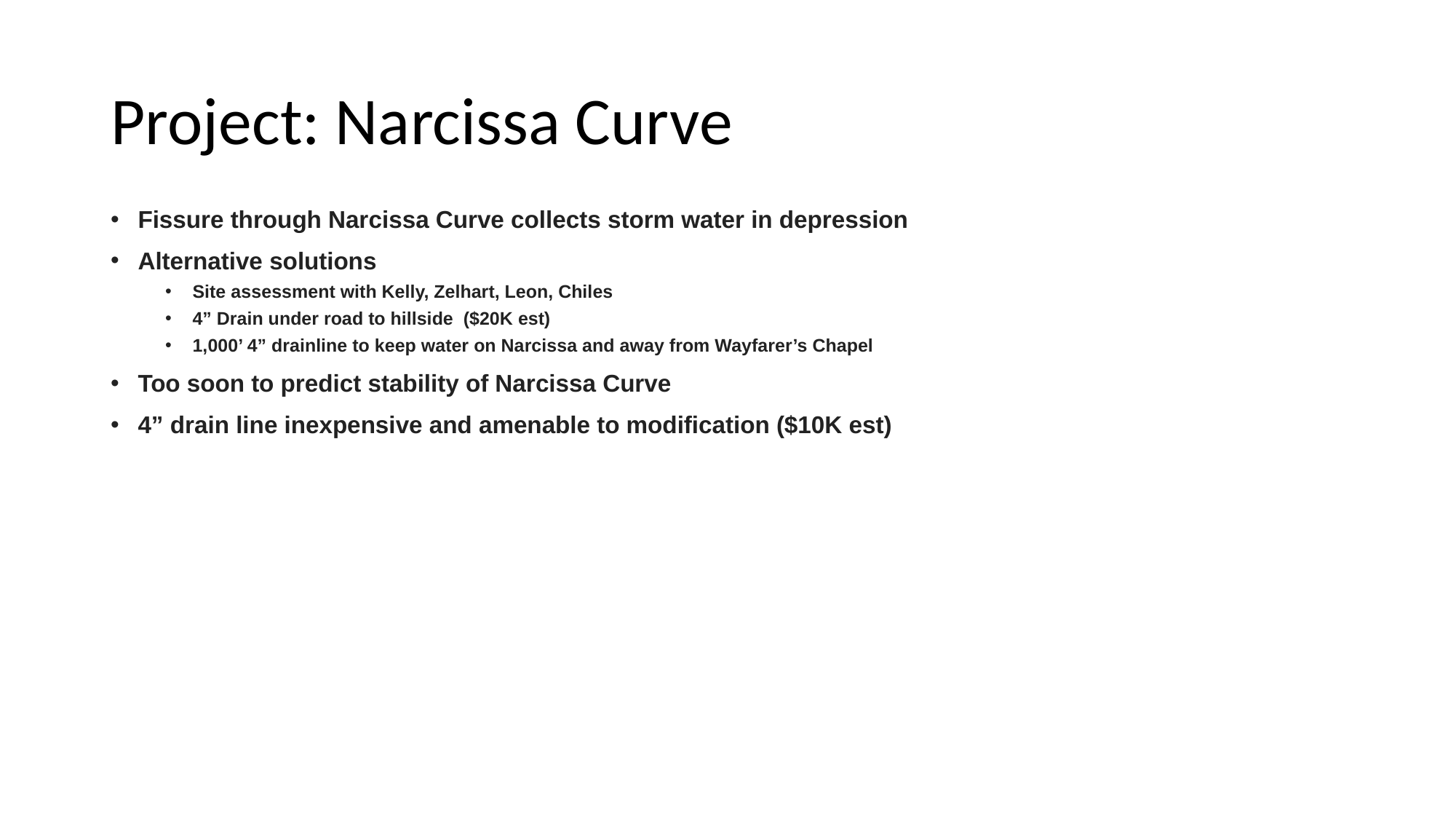

# Project: Narcissa Curve
Fissure through Narcissa Curve collects storm water in depression
Alternative solutions
Site assessment with Kelly, Zelhart, Leon, Chiles
4” Drain under road to hillside  ($20K est)
1,000’ 4” drainline to keep water on Narcissa and away from Wayfarer’s Chapel
Too soon to predict stability of Narcissa Curve
4” drain line inexpensive and amenable to modification ($10K est)